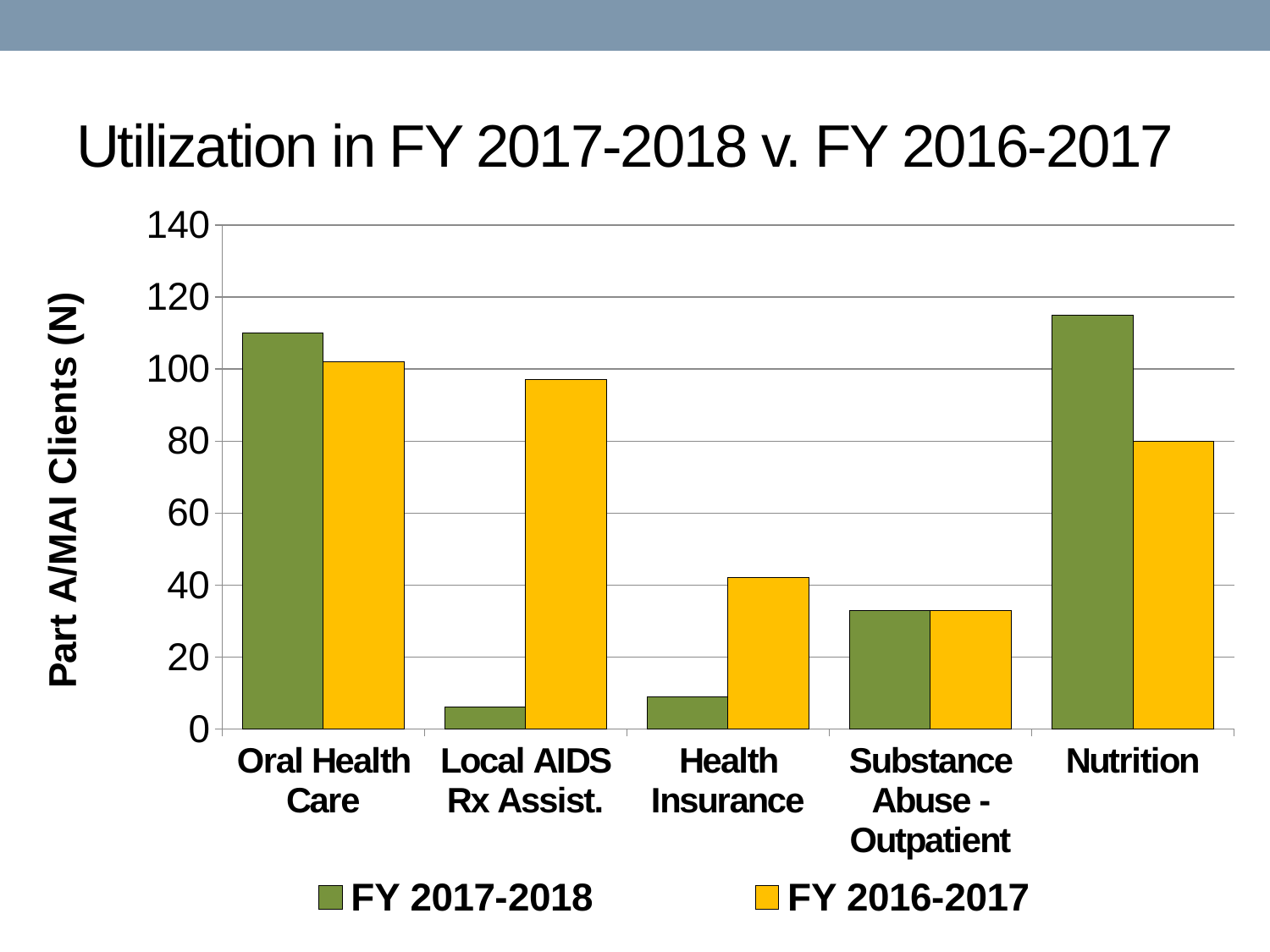

# Utilization in FY 2017-2018 v. FY 2016-2017

### Chart

| Category | FY 2017-2018 | FY 2016-2017 |
|---|---|---|
| Oral Health Care | 110.0 | 102.0 |
| Local AIDS Rx Assist. | 6.0 | 97.0 |
| Health Insurance | 9.0 | 42.0 |
| Substance Abuse - Outpatient | 33.0 | 33.0 |
| Nutrition | 115.0 | 80.0 |